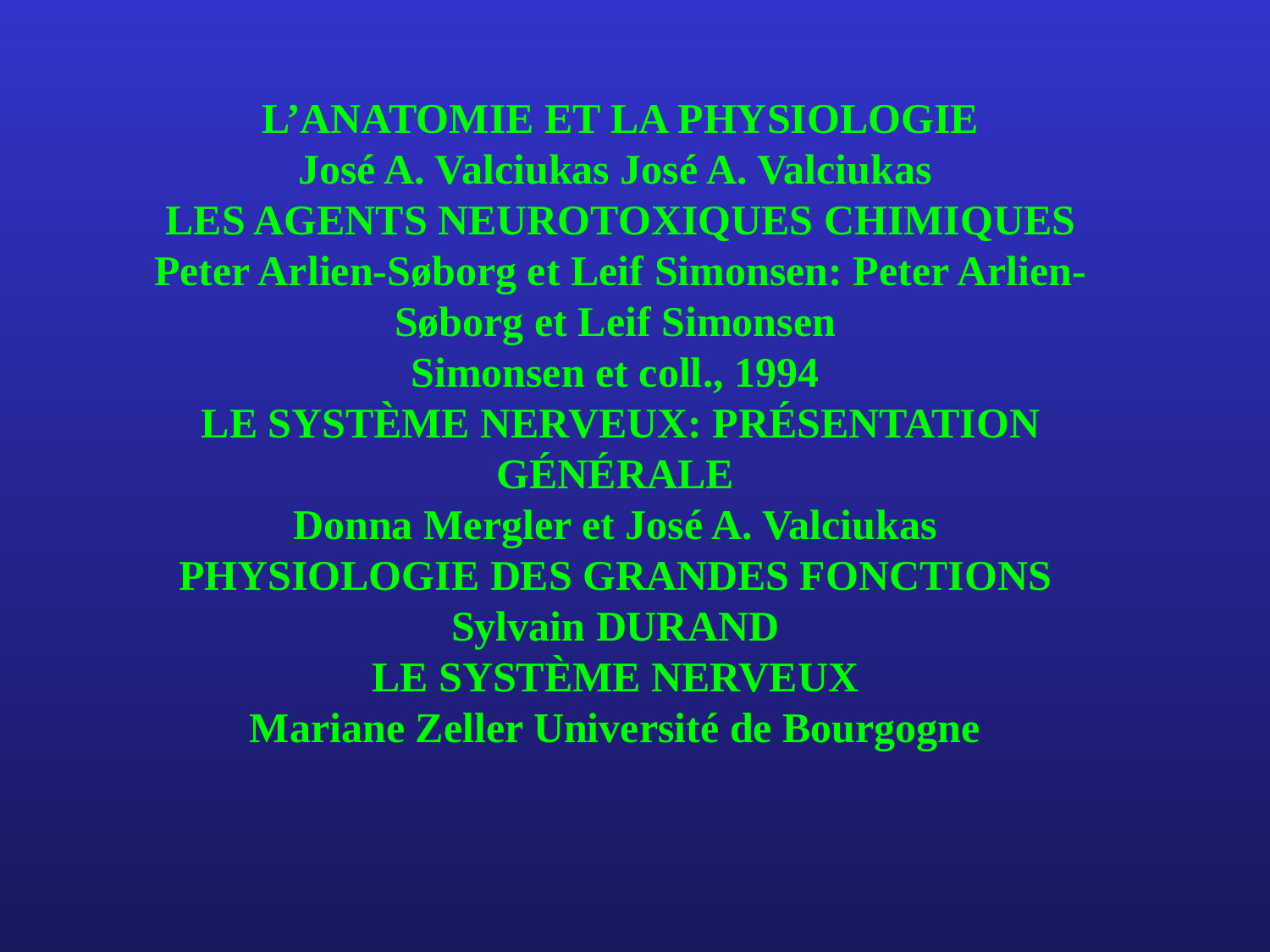

# L’ANATOMIE ET LA PHYSIOLOGIE José A. Valciukas José A. Valciukas LES AGENTS NEUROTOXIQUES CHIMIQUES Peter Arlien-Søborg et Leif Simonsen: Peter Arlien-Søborg et Leif Simonsen Simonsen et coll., 1994 LE SYSTÈME NERVEUX: PRÉSENTATION GÉNÉRALE Donna Mergler et José A. Valciukas PHYSIOLOGIE DES GRANDES FONCTIONS Sylvain DURAND LE SYSTÈME NERVEUX Mariane Zeller Université de Bourgogne